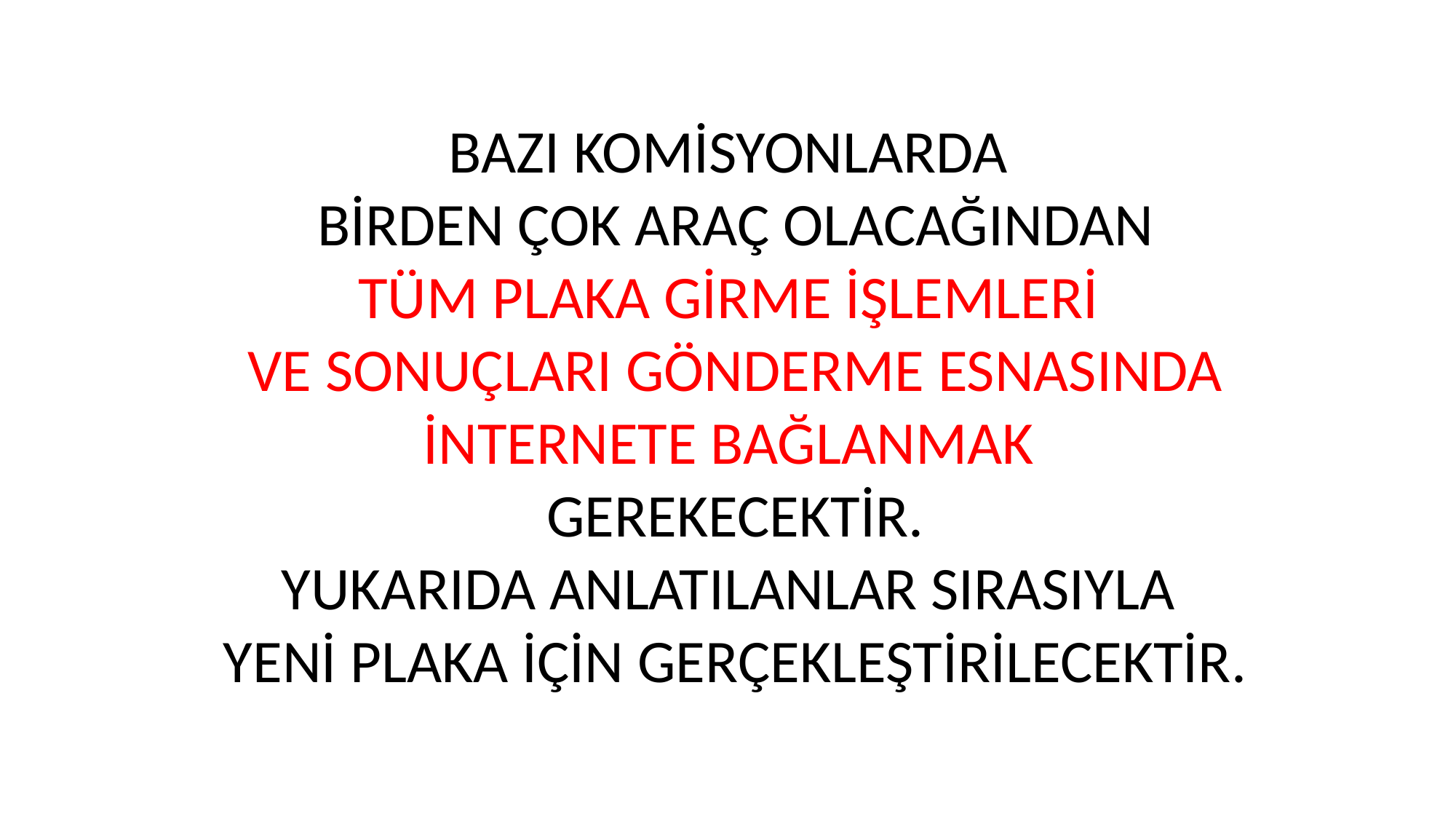

BAZI KOMİSYONLARDA
BİRDEN ÇOK ARAÇ OLACAĞINDAN
TÜM PLAKA GİRME İŞLEMLERİ
VE SONUÇLARI GÖNDERME ESNASINDA
İNTERNETE BAĞLANMAK
GEREKECEKTİR.
YUKARIDA ANLATILANLAR SIRASIYLA
YENİ PLAKA İÇİN GERÇEKLEŞTİRİLECEKTİR.